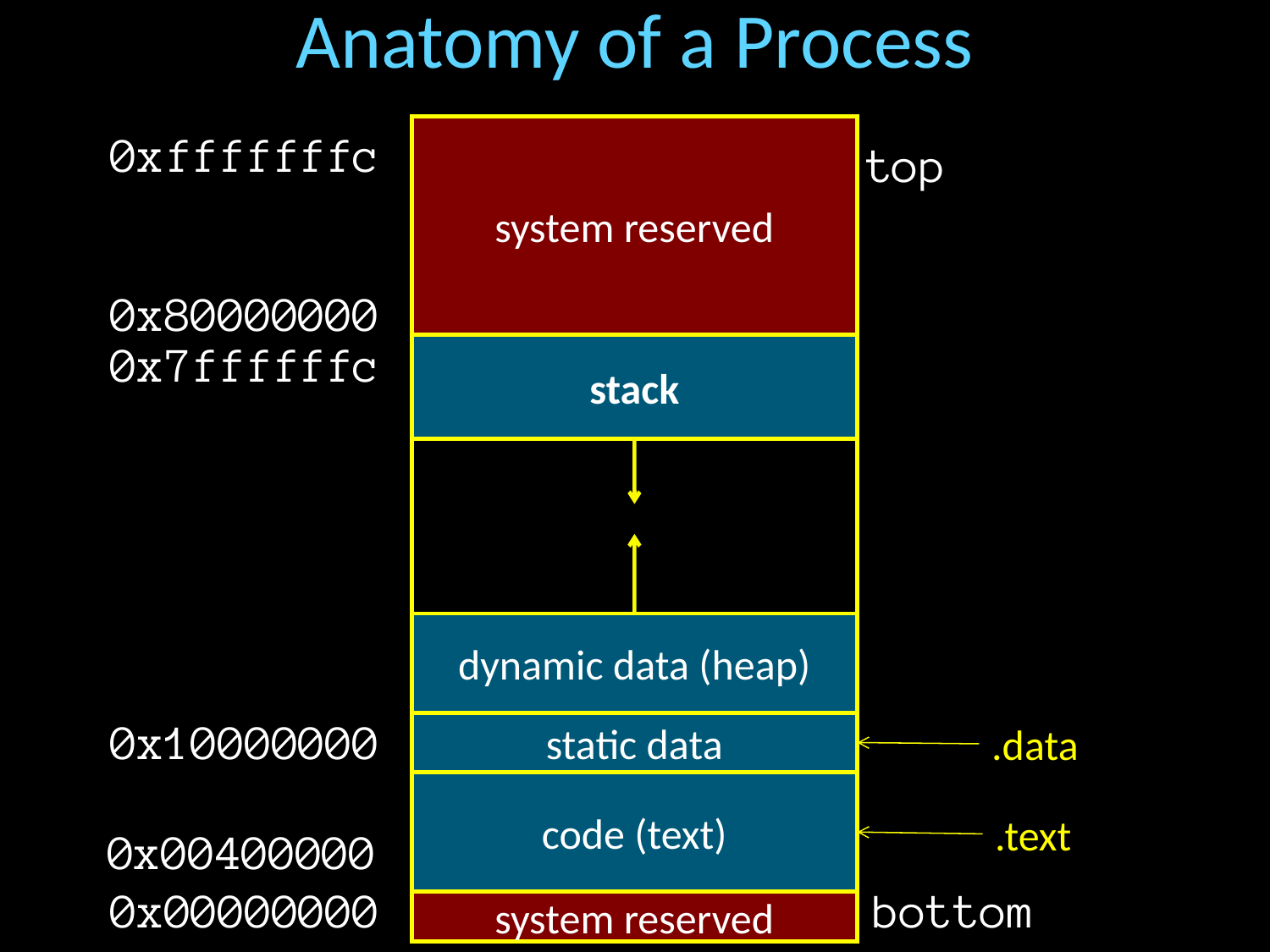

# Anatomy of a Process
0xfffffffc
system reserved

top
0x80000000
0x7ffffffc
stack
dynamic data (heap)
0x10000000
.data
static data
code (text)
.text
0x00400000
bottom
0x00000000
system reserved
system reserved
(stack grows down)
(.stack)
(heap grows up)
(static) data
.data
text
.text
reserved